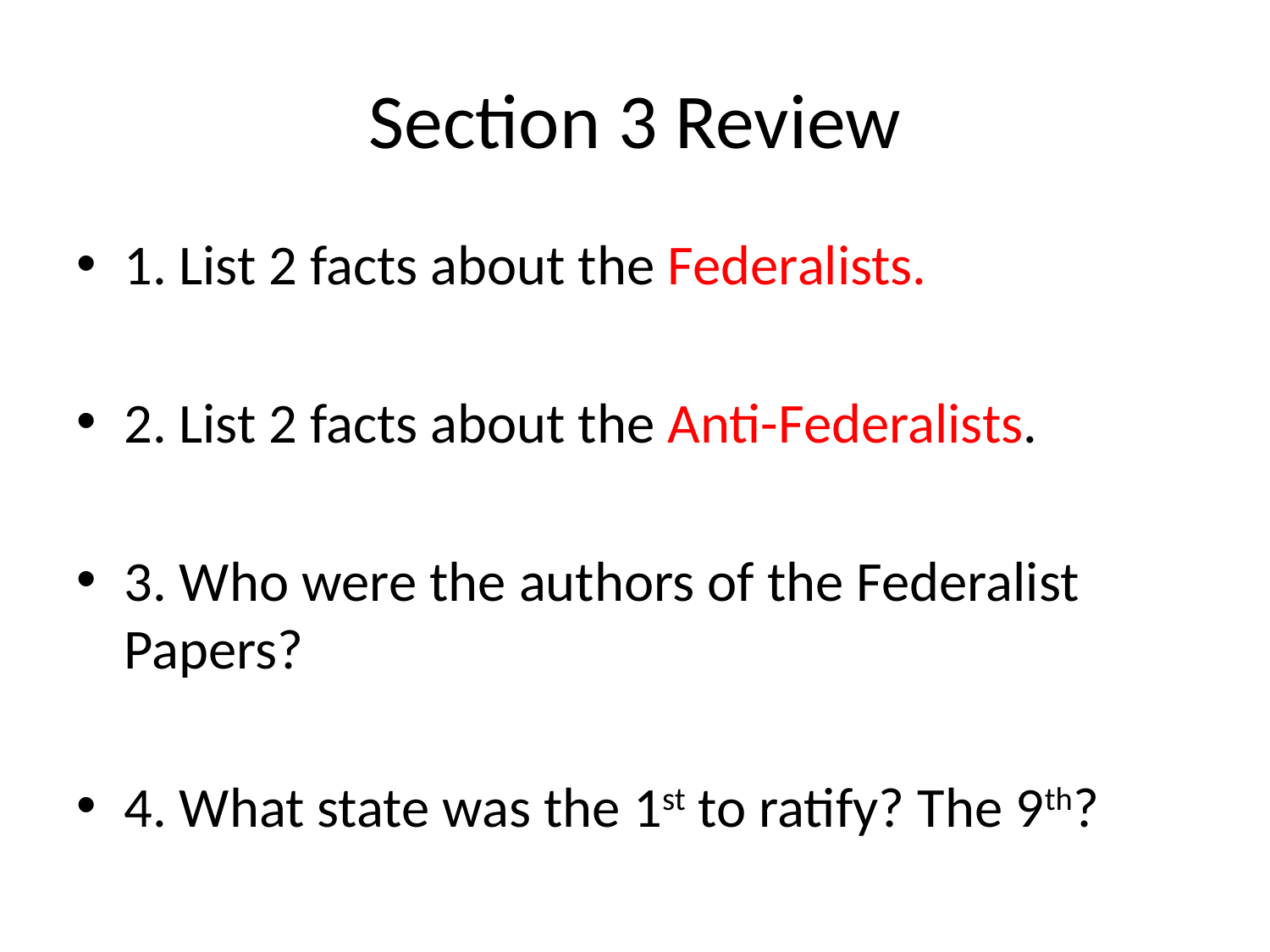

# Section 3 Review
1. List 2 facts about the Federalists.

2. List 2 facts about the Anti-Federalists.

3. Who were the authors of the Federalist Papers?

4. What state was the 1st to ratify? The 9th?